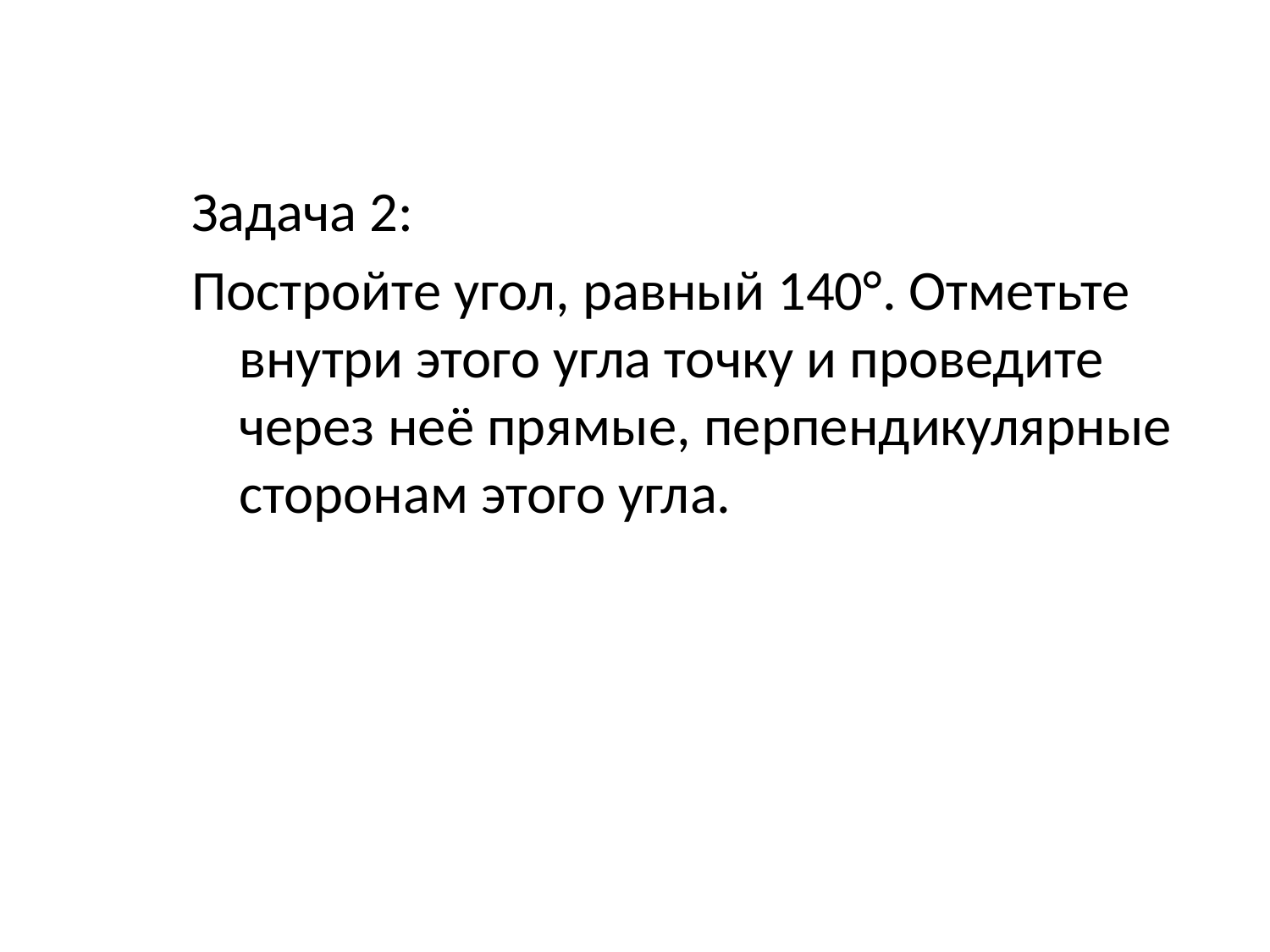

Задача 2:
Постройте угол, равный 140°. Отметьте внутри этого угла точку и проведите через неё прямые, перпендикулярные сторонам этого угла.